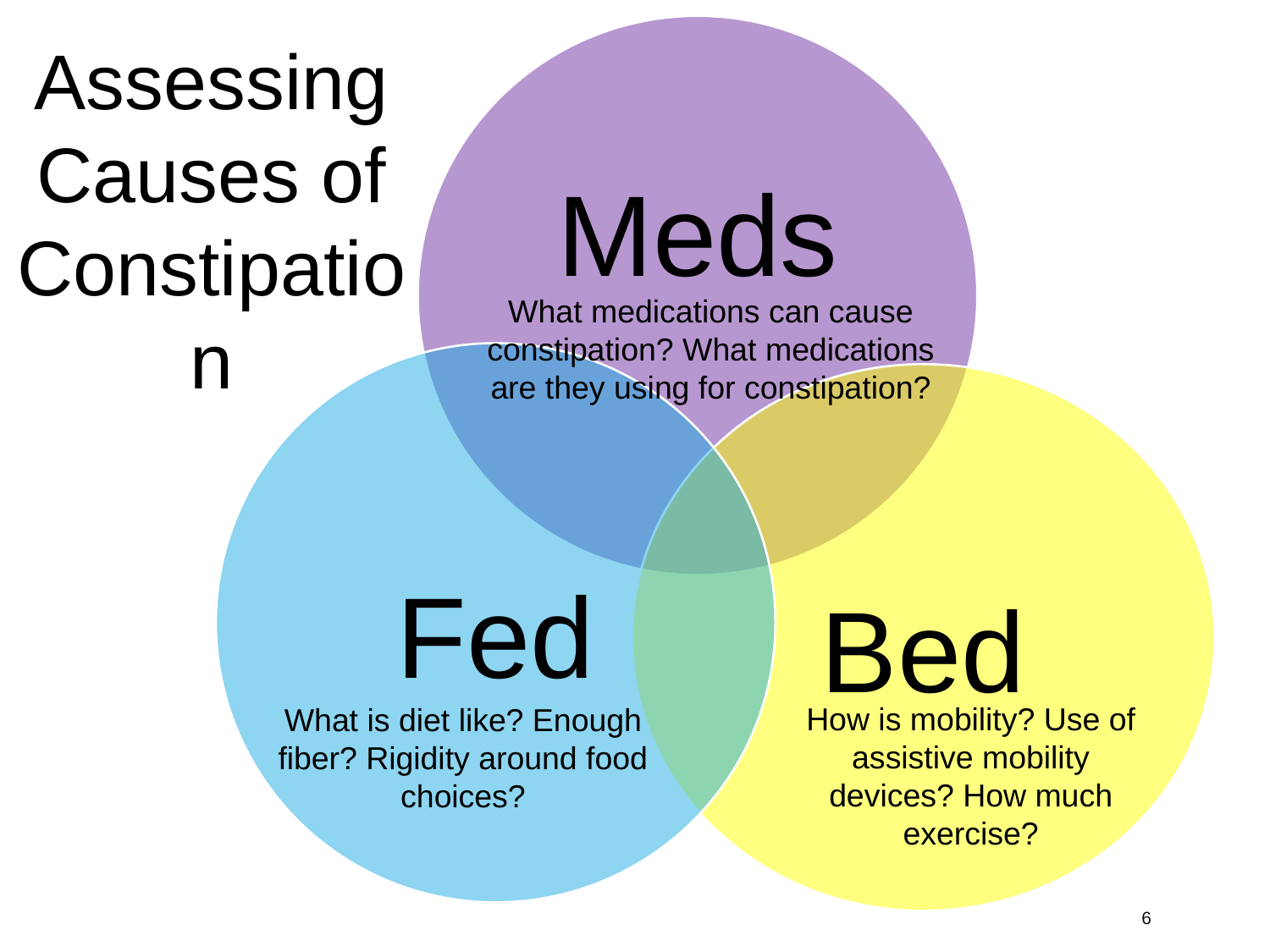

Meds
Bed
Fed
Assessing Causes of Constipation
What medications can cause constipation? What medications are they using for constipation?
How is mobility? Use of assistive mobility devices? How much exercise?
What is diet like? Enough fiber? Rigidity around food choices?
6